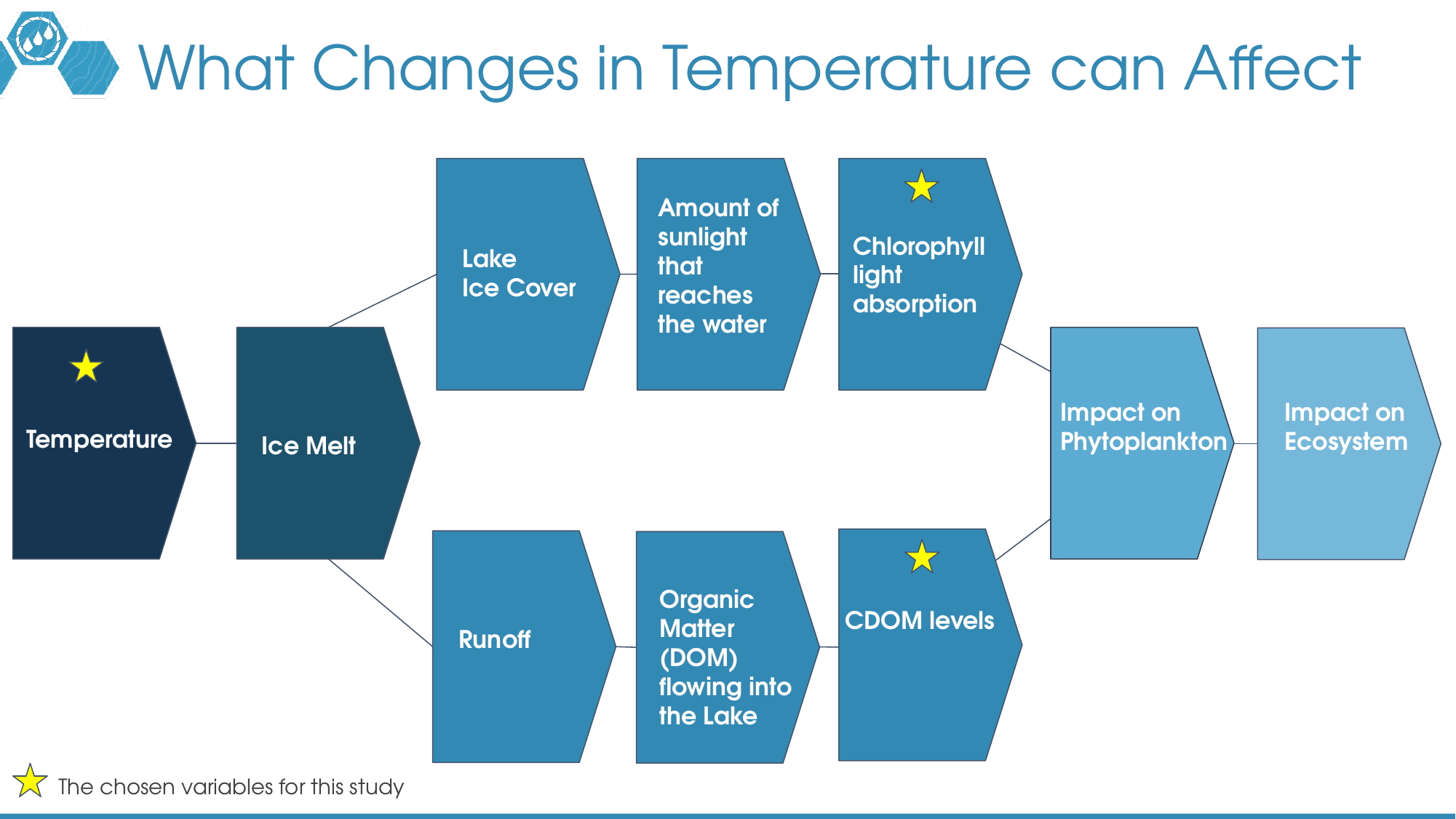

What Changes in Temperature can Affect

Amount of sunlight that reaches the water

Chlorophyll light absorption
Lake
Ice Cover

Impact on Phytoplankton

Impact on Ecosystem

Temperature
Ice Melt

Organic
Matter
(DOM) flowing into the Lake
CDOM levels
Runoff

The chosen variables for this study